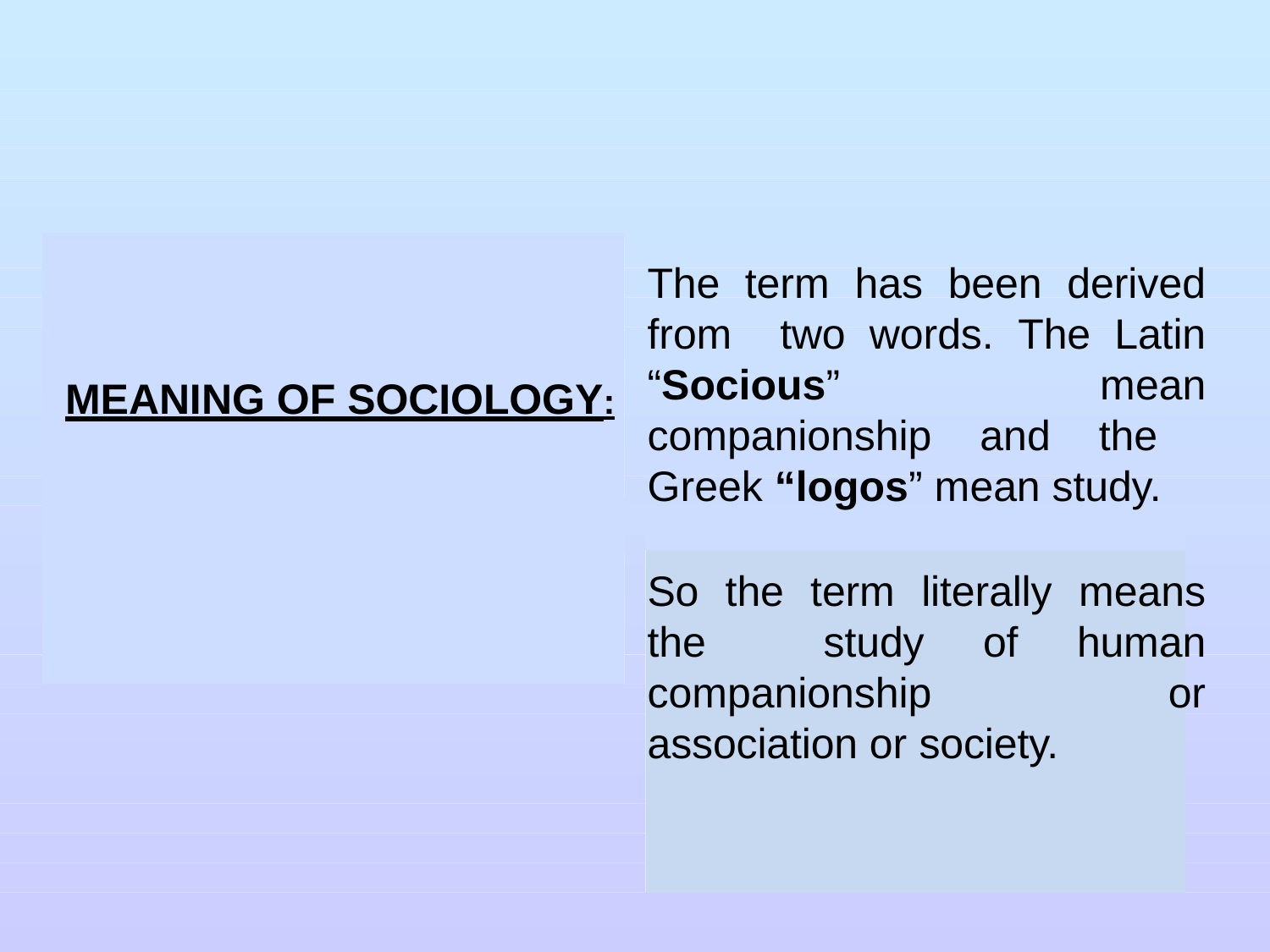

The term has been derived from  two words. The Latin “Socious”  mean companionship and the  Greek “logos” mean study.

So the term literally means the  study of human companionship  or association or society.

MEANING OF SOCIOLOGY: